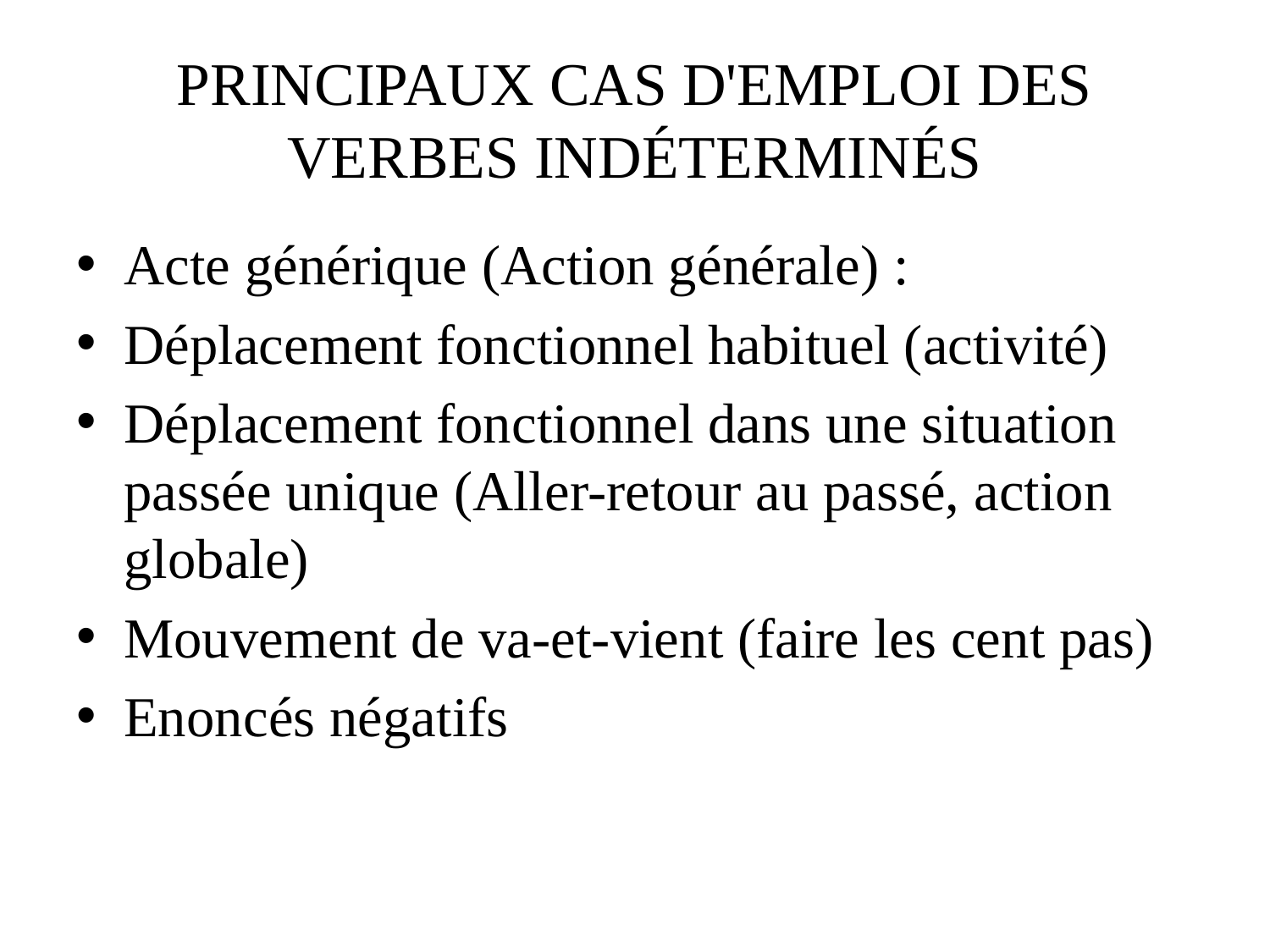

# PRINCIPAUX CAS D'EMPLOI DES VERBES INDÉTERMINÉS
Acte générique (Action générale) :
Déplacement fonctionnel habituel (activité)
Déplacement fonctionnel dans une situation passée unique (Aller-retour au passé, action globale)
Mouvement de va-et-vient (faire les cent pas)
Enoncés négatifs